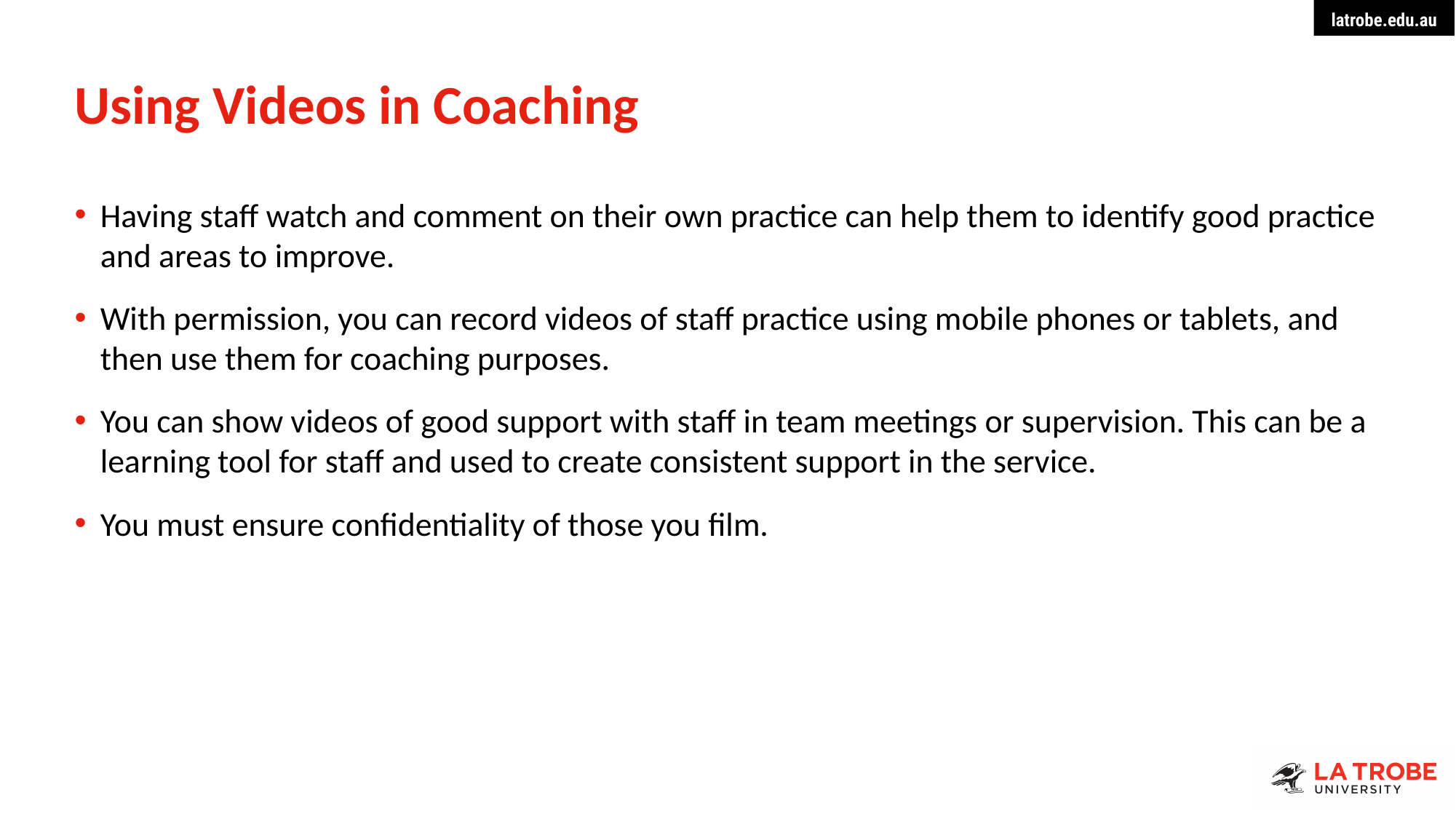

# Using Videos in Coaching
Having staff watch and comment on their own practice can help them to identify good practice and areas to improve.
With permission, you can record videos of staff practice using mobile phones or tablets, and then use them for coaching purposes.
You can show videos of good support with staff in team meetings or supervision. This can be a learning tool for staff and used to create consistent support in the service.
You must ensure confidentiality of those you film.